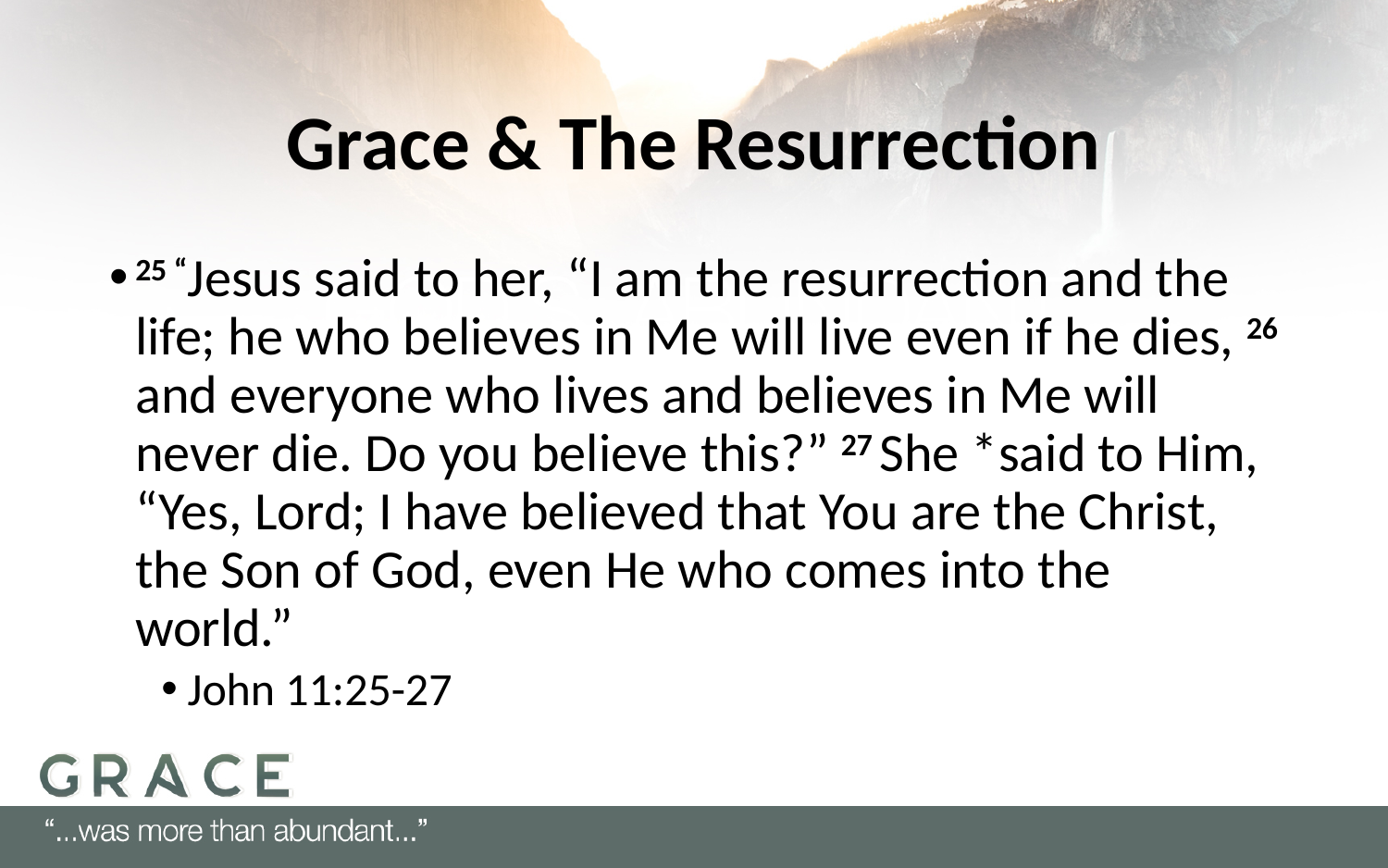

# Grace & The Resurrection
25 “Jesus said to her, “I am the resurrection and the life; he who believes in Me will live even if he dies, 26 and everyone who lives and believes in Me will never die. Do you believe this?” 27 She *said to Him, “Yes, Lord; I have believed that You are the Christ, the Son of God, even He who comes into the world.”
John 11:25-27